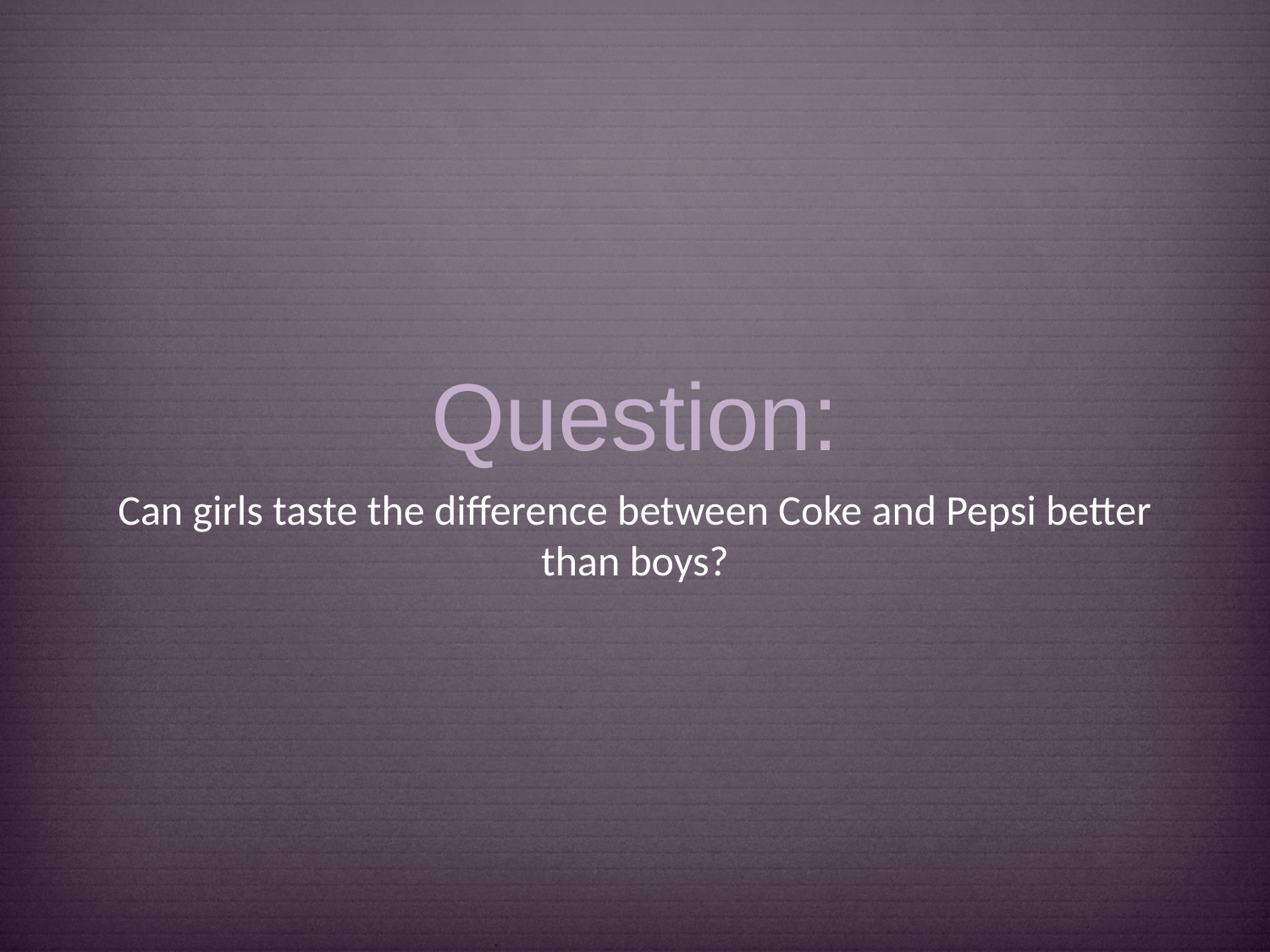

# Question:
Can girls taste the difference between Coke and Pepsi better than boys?